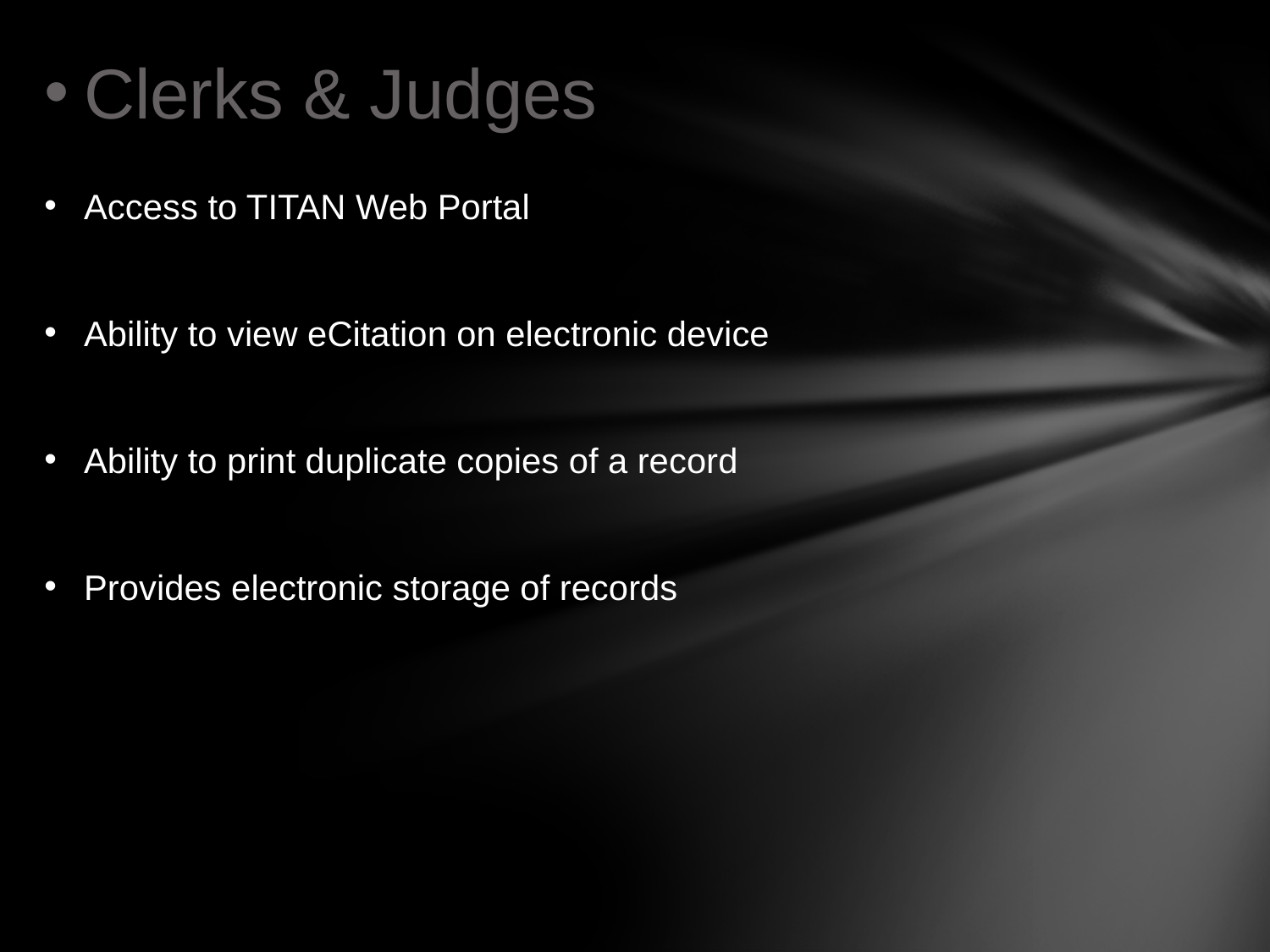

Clerks & Judges

Access to TITAN Web Portal

Ability to view eCitation on electronic device

Ability to print duplicate copies of a record

Provides electronic storage of records